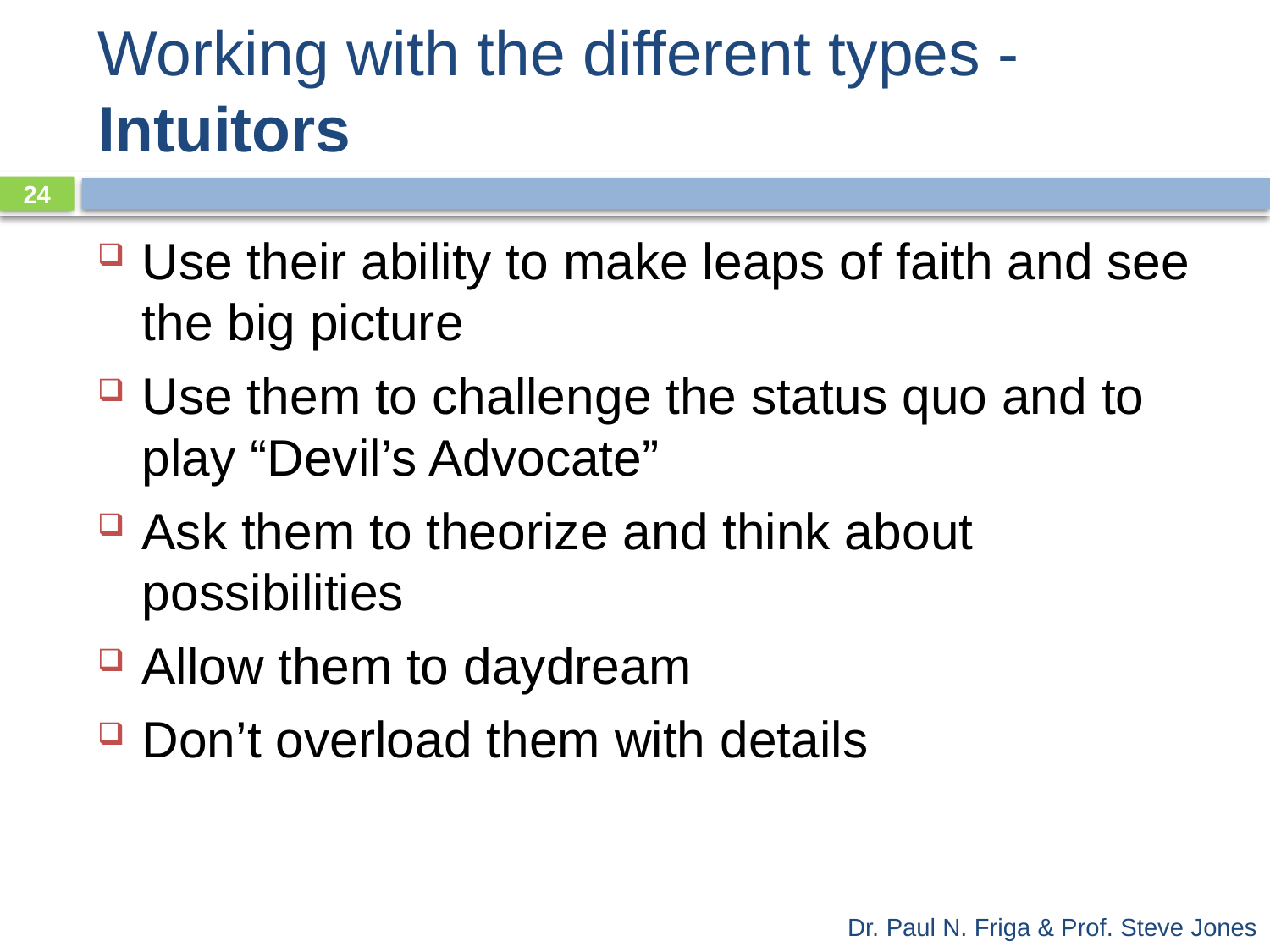

# Working with the different types - Intuitors
24
Use their ability to make leaps of faith and see the big picture
Use them to challenge the status quo and to play “Devil’s Advocate”
Ask them to theorize and think about possibilities
Allow them to daydream
Don’t overload them with details